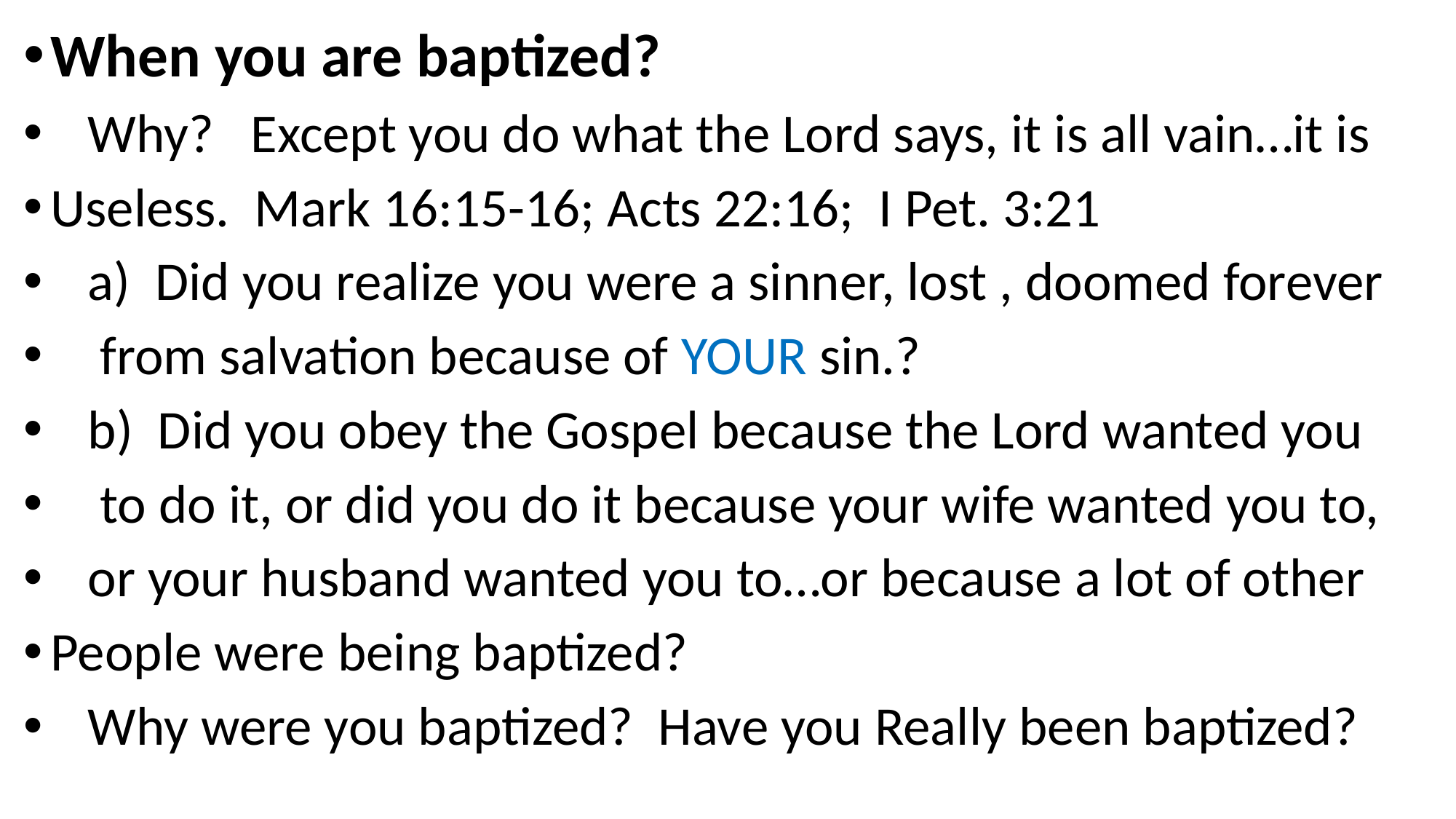

When you are baptized?
   Why?   Except you do what the Lord says, it is all vain…it is
Useless.  Mark 16:15-16; Acts 22:16;  I Pet. 3:21
   a)  Did you realize you were a sinner, lost , doomed forever
    from salvation because of YOUR sin.?
   b)  Did you obey the Gospel because the Lord wanted you
    to do it, or did you do it because your wife wanted you to,
   or your husband wanted you to…or because a lot of other
People were being baptized?
   Why were you baptized?  Have you Really been baptized?